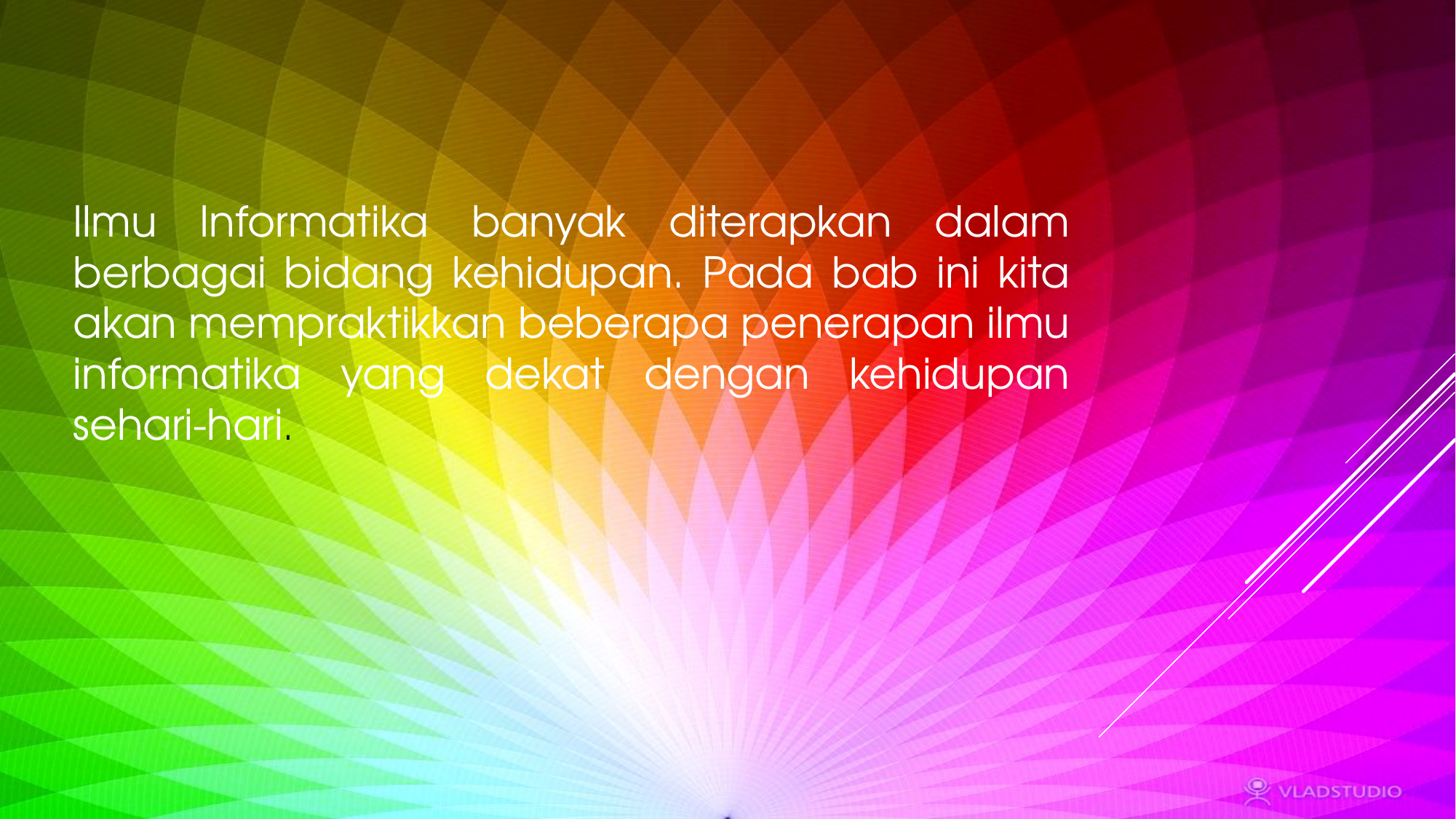

Ilmu Informatika banyak diterapkan dalam berbagai bidang kehidupan. Pada bab ini kita akan mempraktikkan beberapa penerapan ilmu informatika yang dekat dengan kehidupan sehari-hari.